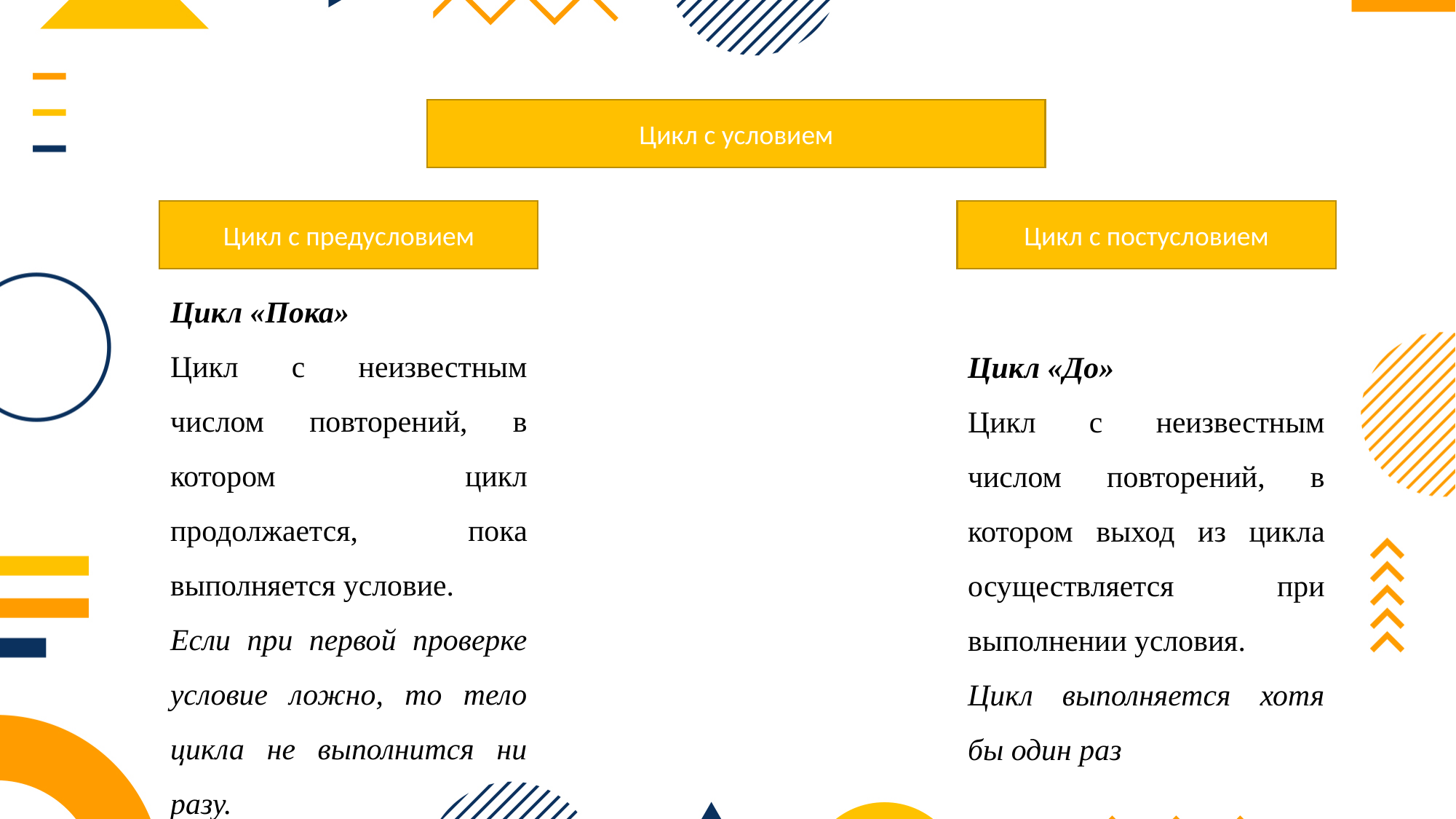

Цикл с условием
Цикл с предусловием
Цикл с постусловием
Цикл «Пока»
Цикл с неизвестным числом повторений, в котором цикл продолжается, пока выполняется условие.
Если при первой проверке условие ложно, то тело цикла не выполнится ни разу.
Цикл «До»
Цикл с неизвестным числом повторений, в котором выход из цикла осуществляется при выполнении условия.
Цикл выполняется хотя бы один раз